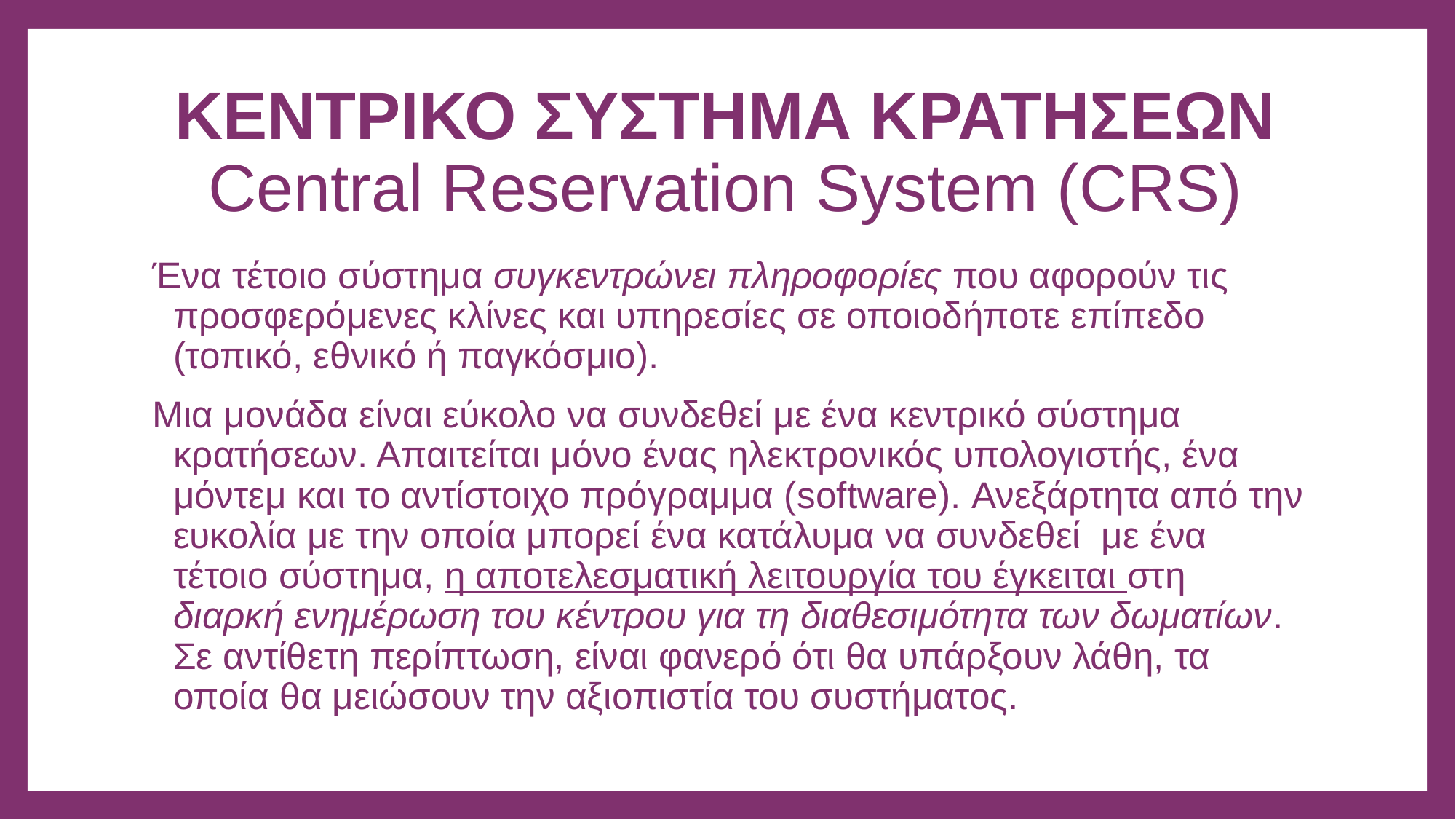

# ΚΕΝΤΡΙΚΟ ΣΥΣΤΗΜΑ ΚΡΑΤΗΣΕΩΝ Central Reservation System (CRS)
Ένα τέτοιο σύστημα συγκεντρώνει πληροφορίες που αφορούν τις  προσφερόμενες κλίνες και υπηρεσίες σε οποιοδήποτε επίπεδο (τοπικό, εθνικό ή παγκόσμιο).
Μια μονάδα είναι εύκολο να συνδεθεί με ένα κεντρικό σύστημα κρατήσεων. Απαιτείται μόνο ένας ηλεκτρονικός υπολογιστής, ένα μόντεμ και το αντίστοιχο πρόγραμμα (software). Ανεξάρτητα από την ευκολία με την οποία μπορεί ένα κατάλυμα να συνδεθεί  με ένα τέτοιο σύστημα, η αποτελεσματική λειτουργία του έγκειται στη διαρκή ενημέρωση του κέντρου για τη διαθεσιμότητα των δωματίων. Σε αντίθετη περίπτωση, είναι φανερό ότι θα υπάρξουν λάθη, τα οποία θα μειώσουν την αξιοπιστία του συστήματος.